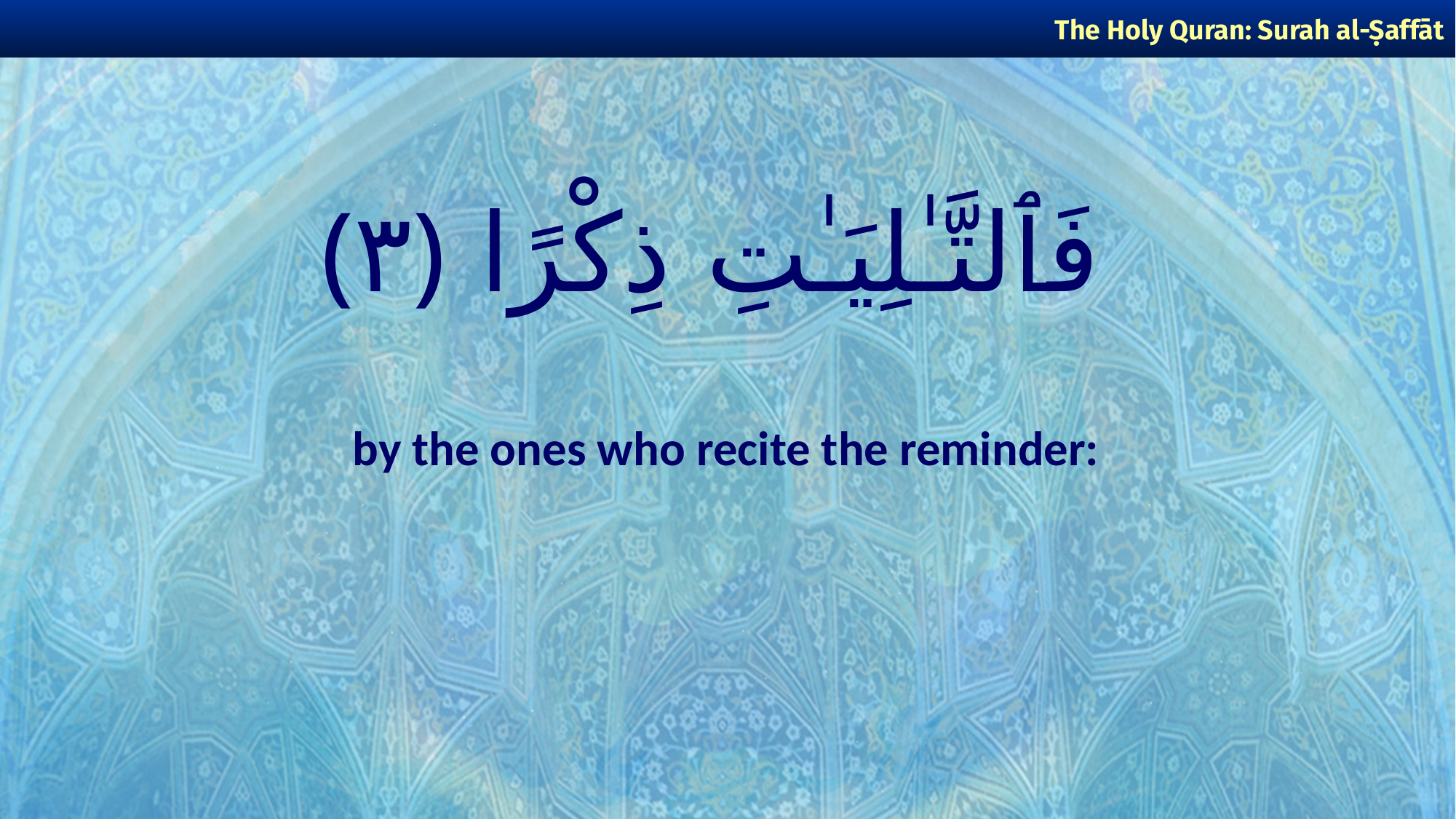

The Holy Quran: Surah al-Ṣaffāt
# فَٱلتَّـٰلِيَـٰتِ ذِكْرًا ﴿٣﴾
by the ones who recite the reminder: